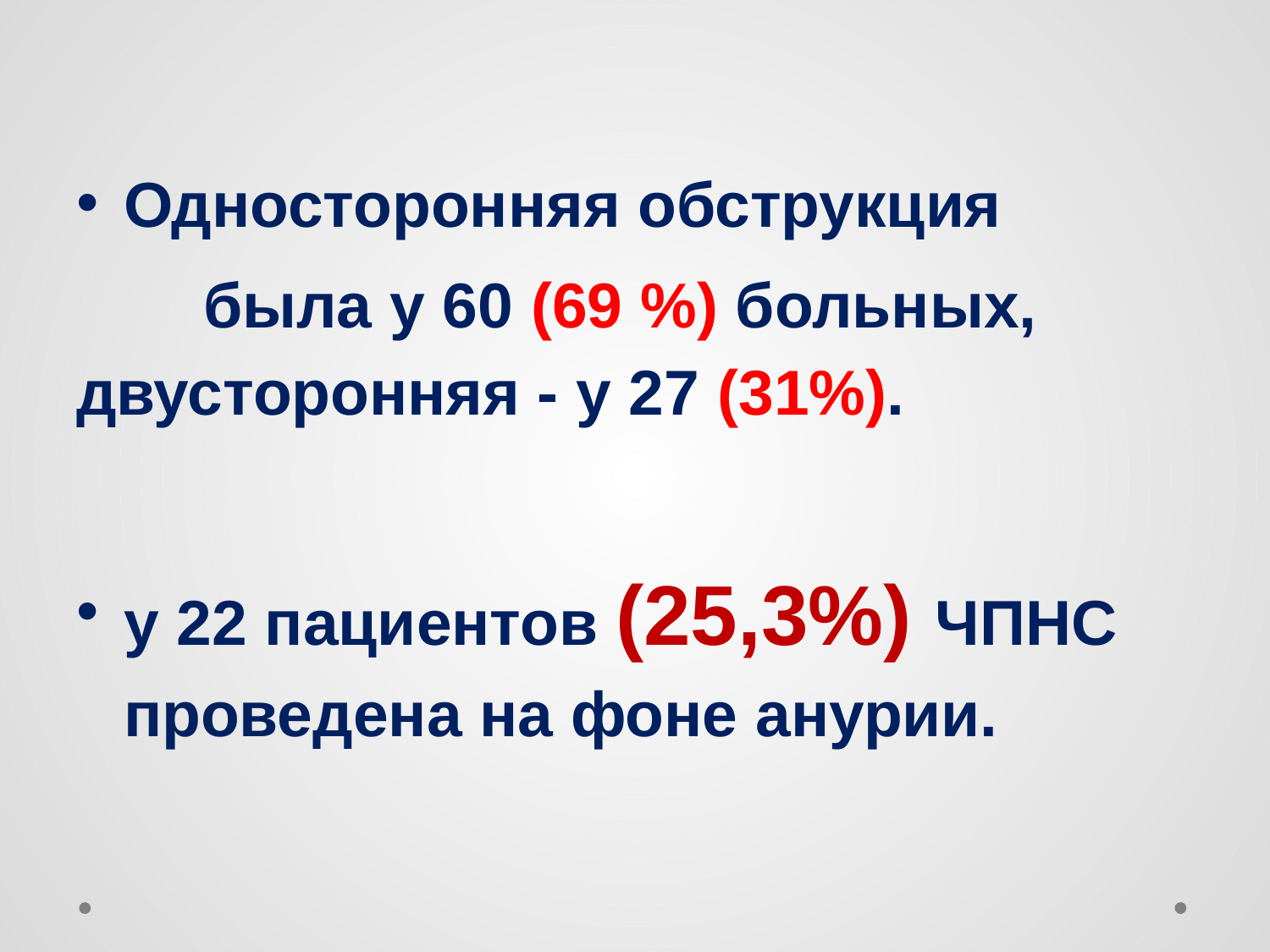

Односторонняя обструкция
	была у 60 (69 %) больных, 	двусторонняя - у 27 (31%).

у 22 пациентов (25,3%) ЧПНС проведена на фоне анурии.